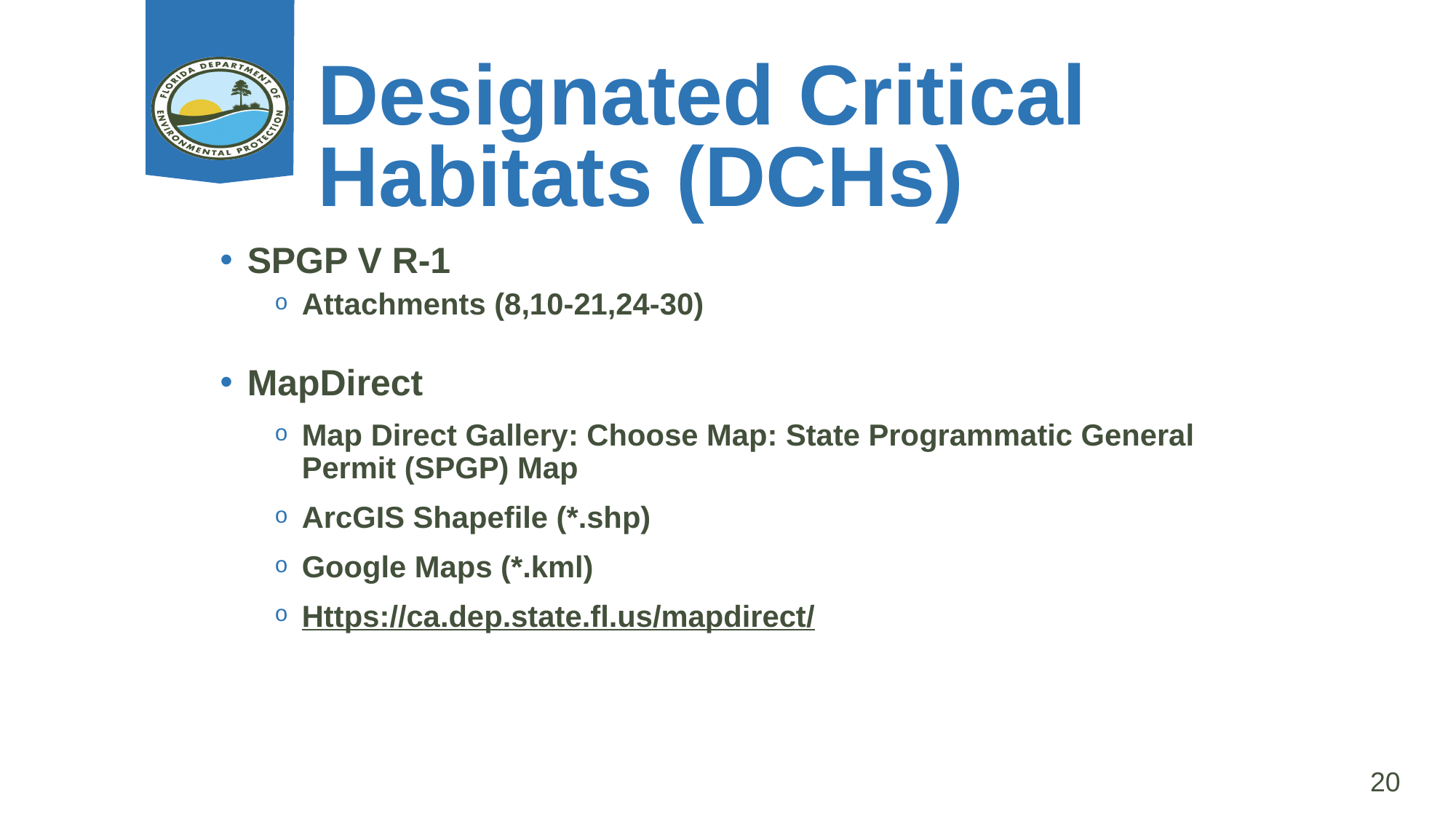

# Designated Critical Habitats (DCHs)
SPGP V R-1
Attachments (8,10-21,24-30)
MapDirect
Map Direct Gallery: Choose Map: State Programmatic General Permit (SPGP) Map
ArcGIS Shapefile (*.shp)
Google Maps (*.kml)
Https://ca.dep.state.fl.us/mapdirect/